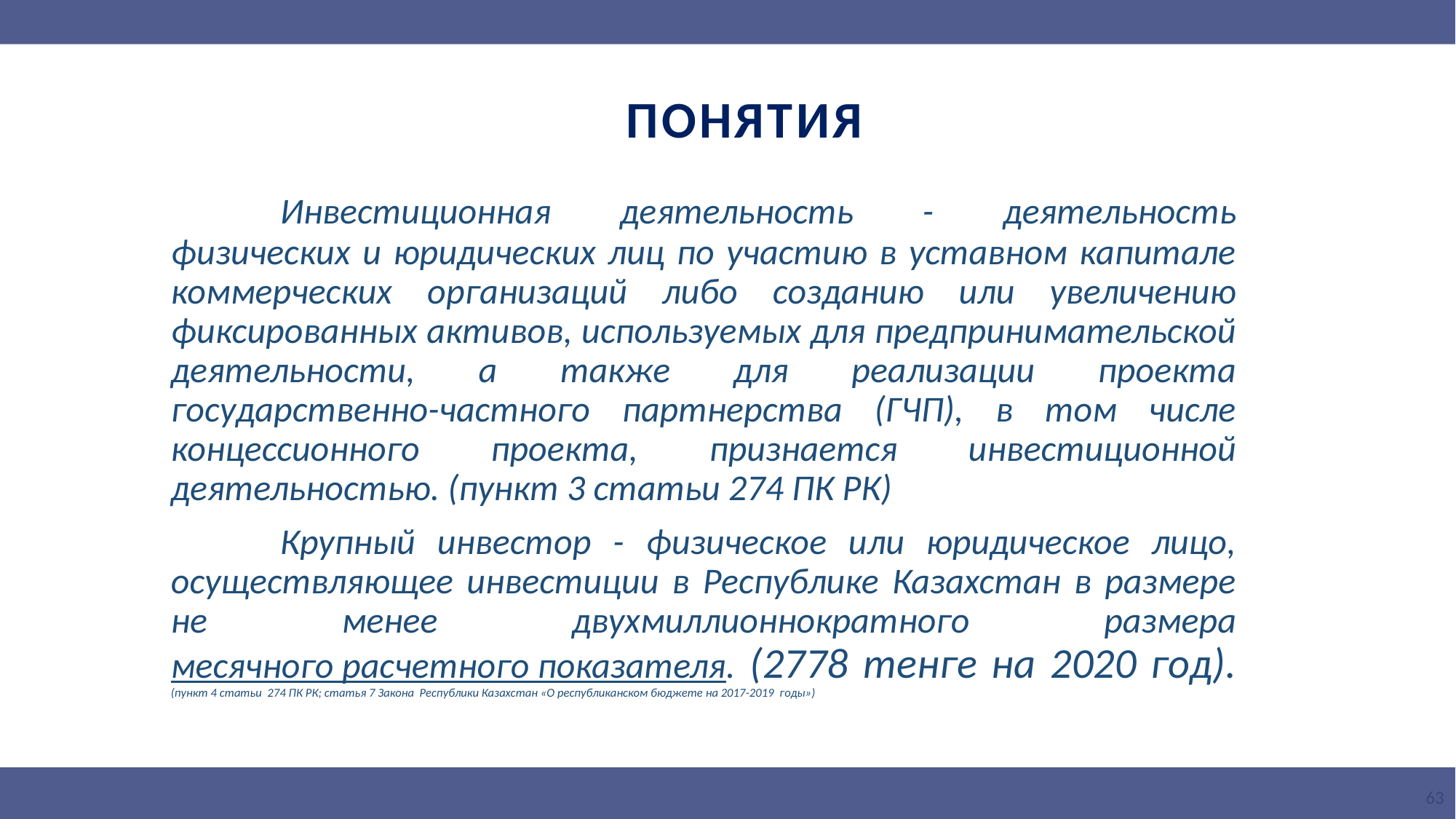

# ПОНЯТИЯ
	Инвестиционная деятельность - деятельность физических и юридических лиц по участию в уставном капитале коммерческих организаций либо созданию или увеличению фиксированных активов, используемых для предпринимательской деятельности, а также для реализации проекта государственно-частного партнерства (ГЧП), в том числе концессионного проекта, признается инвестиционной деятельностью. (пункт 3 статьи 274 ПК РК)
	Крупный инвестор - физическое или юридическое лицо, осуществляющее инвестиции в Республике Казахстан в размере не менее двухмиллионнократного размера месячного расчетного показателя. (2778 тенге на 2020 год). (пункт 4 статьи  274 ПК РК; статья 7 Закона  Республики Казахстан «О республиканском бюджете на 2017-2019  годы»)

63